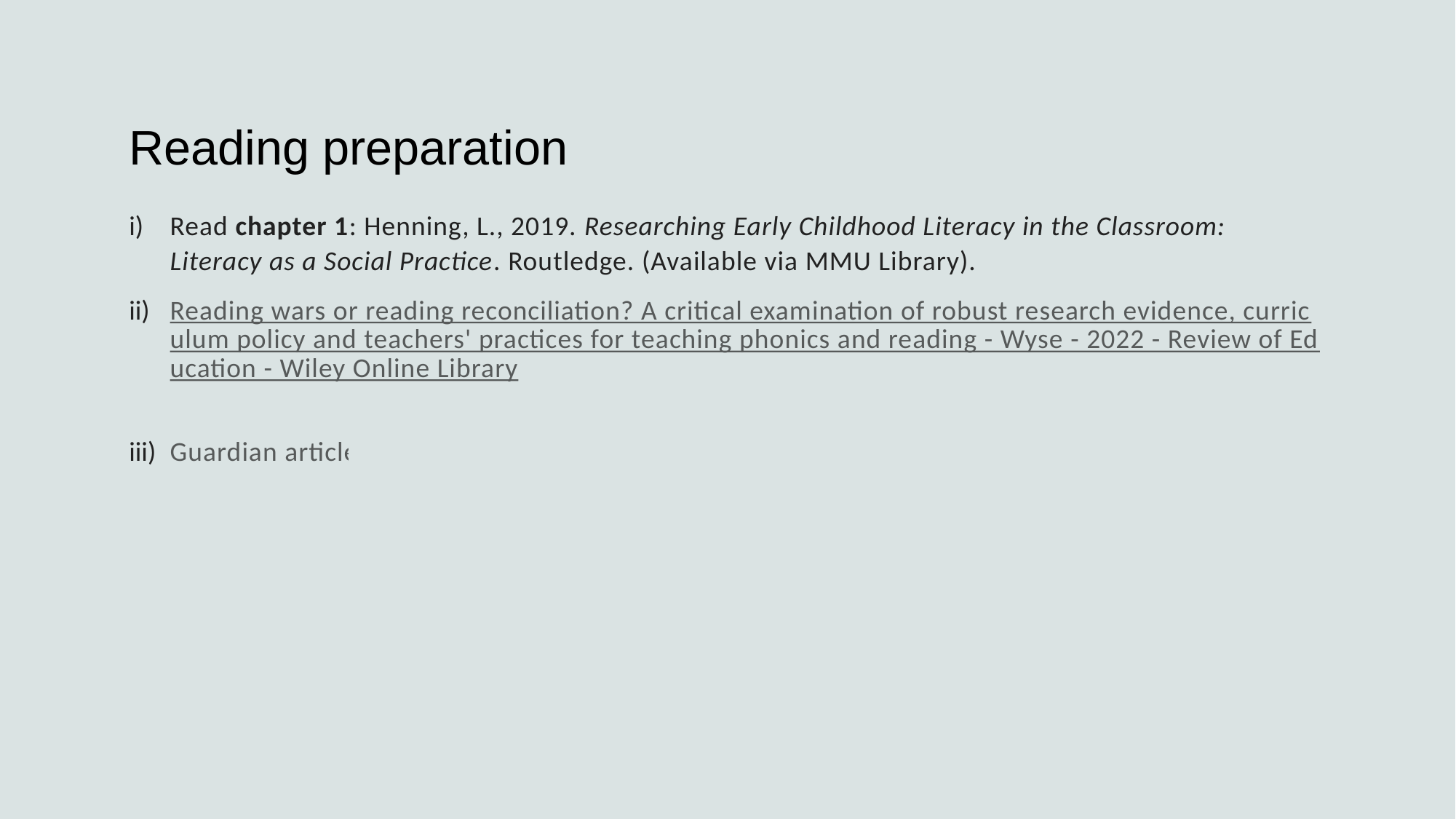

# Reading preparation
Read chapter 1: Henning, L., 2019. Researching Early Childhood Literacy in the Classroom: Literacy as a Social Practice. Routledge. (Available via MMU Library).
Reading wars or reading reconciliation? A critical examination of robust research evidence, curriculum policy and teachers' practices for teaching phonics and reading - Wyse - 2022 - Review of Education - Wiley Online Library
Guardian article